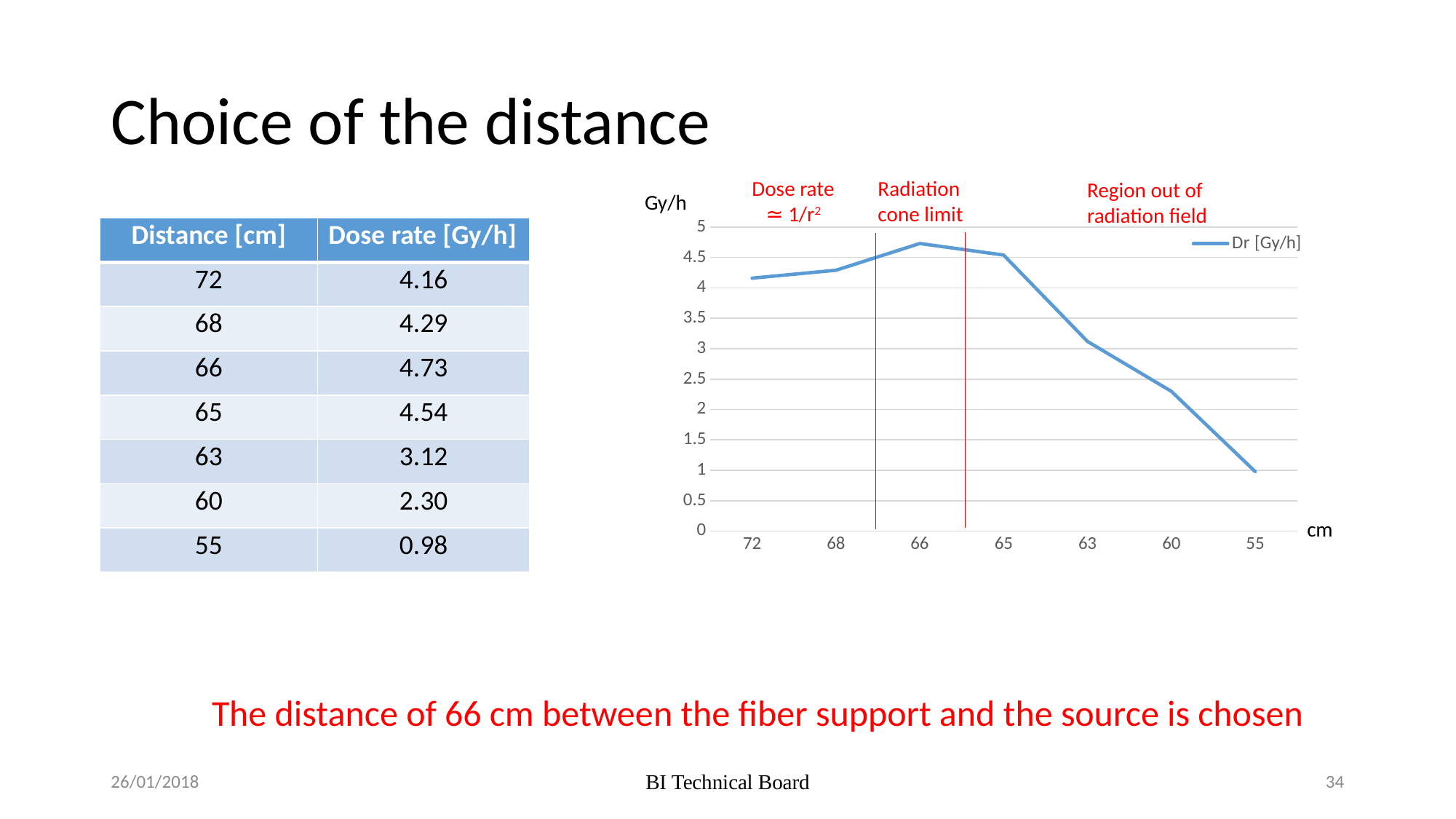

# Choice of the distance
Dose rate
≃ 1/r2
Radiation
cone limit
Region out of
radiation field
Gy/h
| Distance [cm] | Dose rate [Gy/h] |
| --- | --- |
| 72 | 4.16 |
| 68 | 4.29 |
| 66 | 4.73 |
| 65 | 4.54 |
| 63 | 3.12 |
| 60 | 2.30 |
| 55 | 0.98 |

### Chart

| Category | Dr [Gy/h] |
|---|---|
| 72 | 4.16 |
| 68 | 4.29 |
| 66 | 4.73 |
| 65 | 4.54 |
| 63 | 3.12 |
| 60 | 2.3 |
| 55 | 0.98 |
cm
The distance of 66 cm between the fiber support and the source is chosen
26/01/2018
BI Technical Board
34